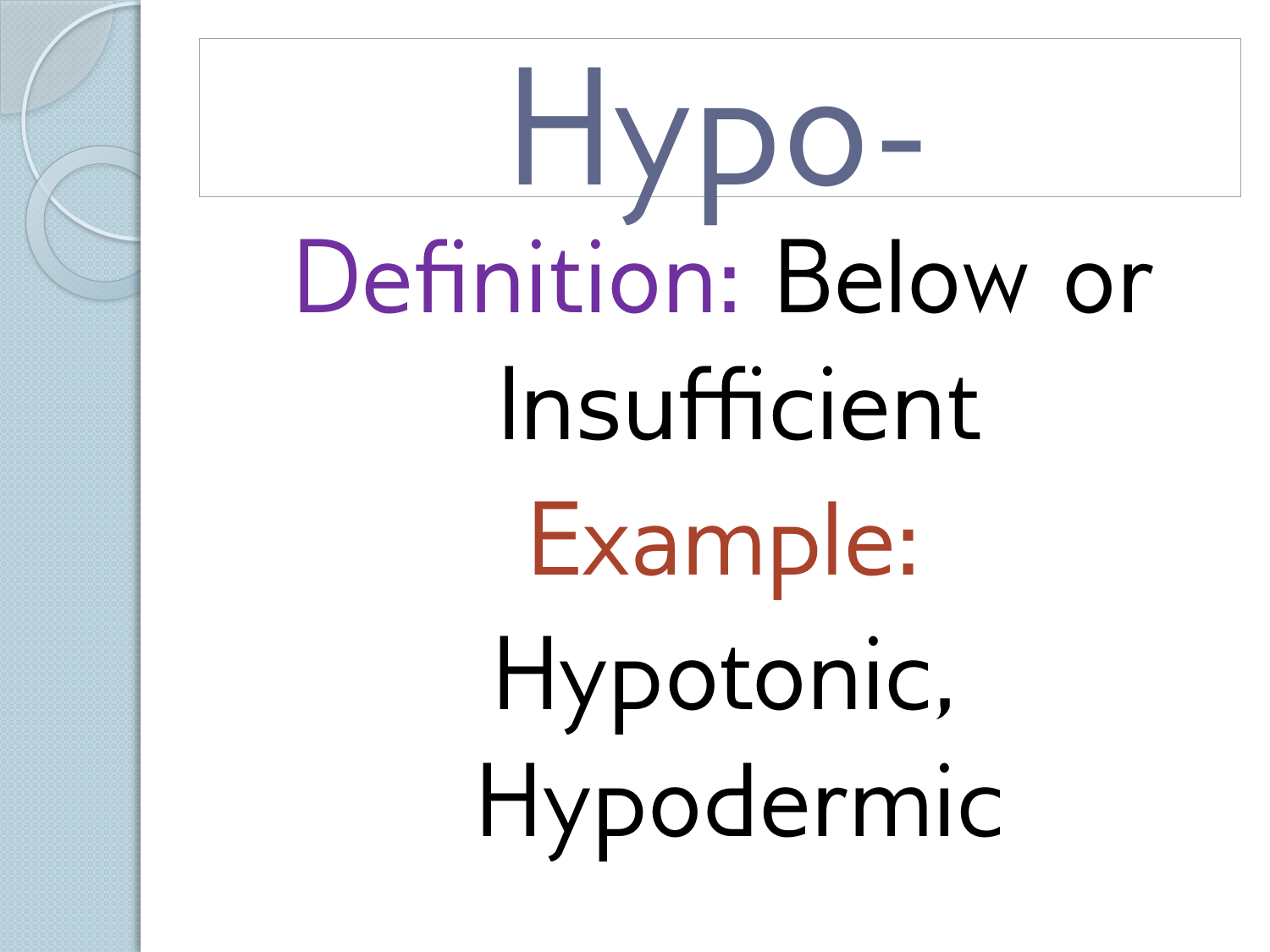

# Hypo-
Definition: Below or Insufficient
Example:
Hypotonic, Hypodermic